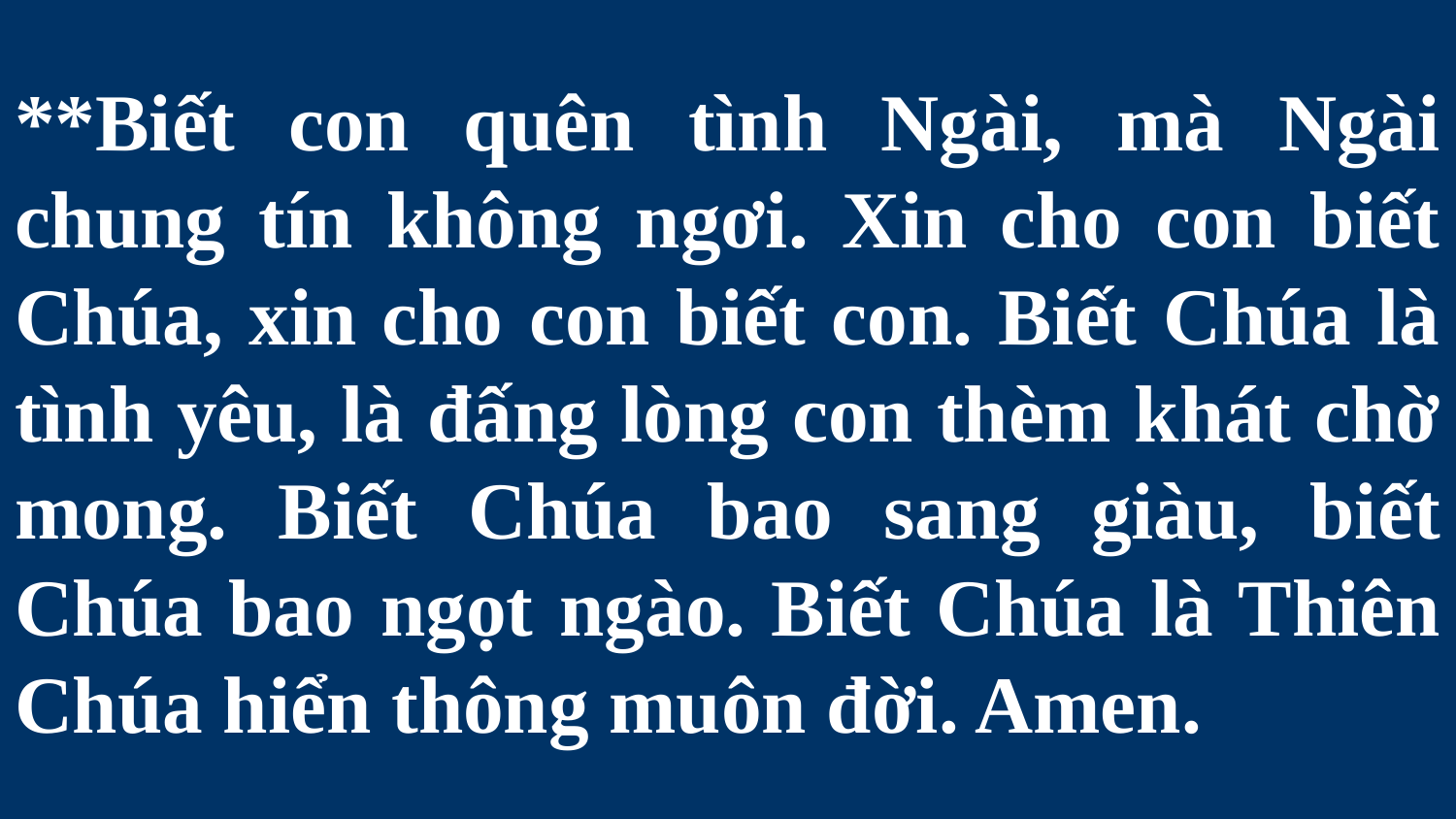

# **Biết con quên tình Ngài, mà Ngài chung tín không ngơi. Xin cho con biết Chúa, xin cho con biết con. Biết Chúa là tình yêu, là đấng lòng con thèm khát chờ mong. Biết Chúa bao sang giàu, biết Chúa bao ngọt ngào. Biết Chúa là Thiên Chúa hiển thông muôn đời. Amen.